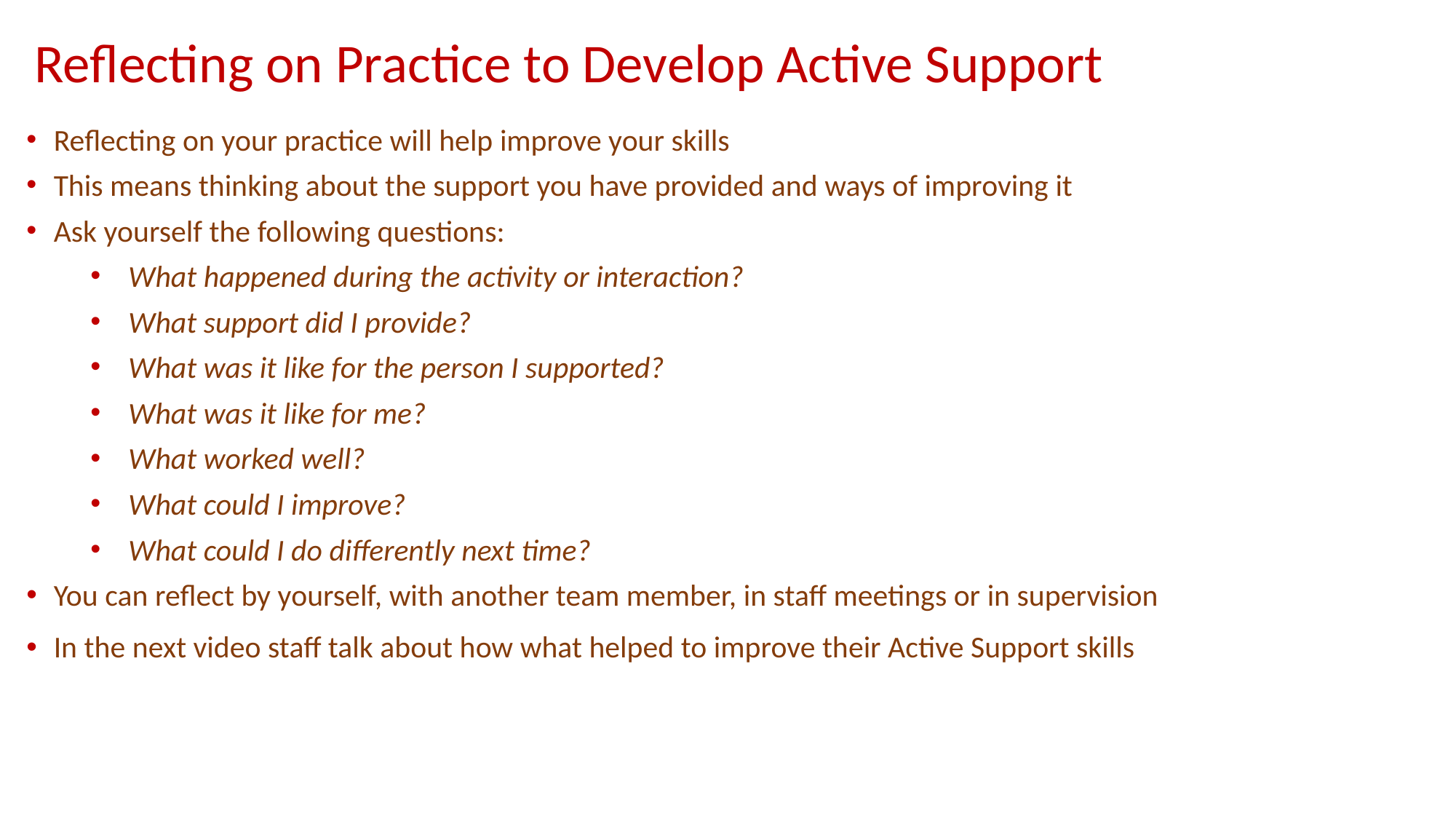

# Reflecting on Practice to Develop Active Support
Reflecting on your practice will help improve your skills
This means thinking about the support you have provided and ways of improving it
Ask yourself the following questions:
What happened during the activity or interaction?
What support did I provide?
What was it like for the person I supported?
What was it like for me?
What worked well?
What could I improve?
What could I do differently next time?
You can reflect by yourself, with another team member, in staff meetings or in supervision
In the next video staff talk about how what helped to improve their Active Support skills